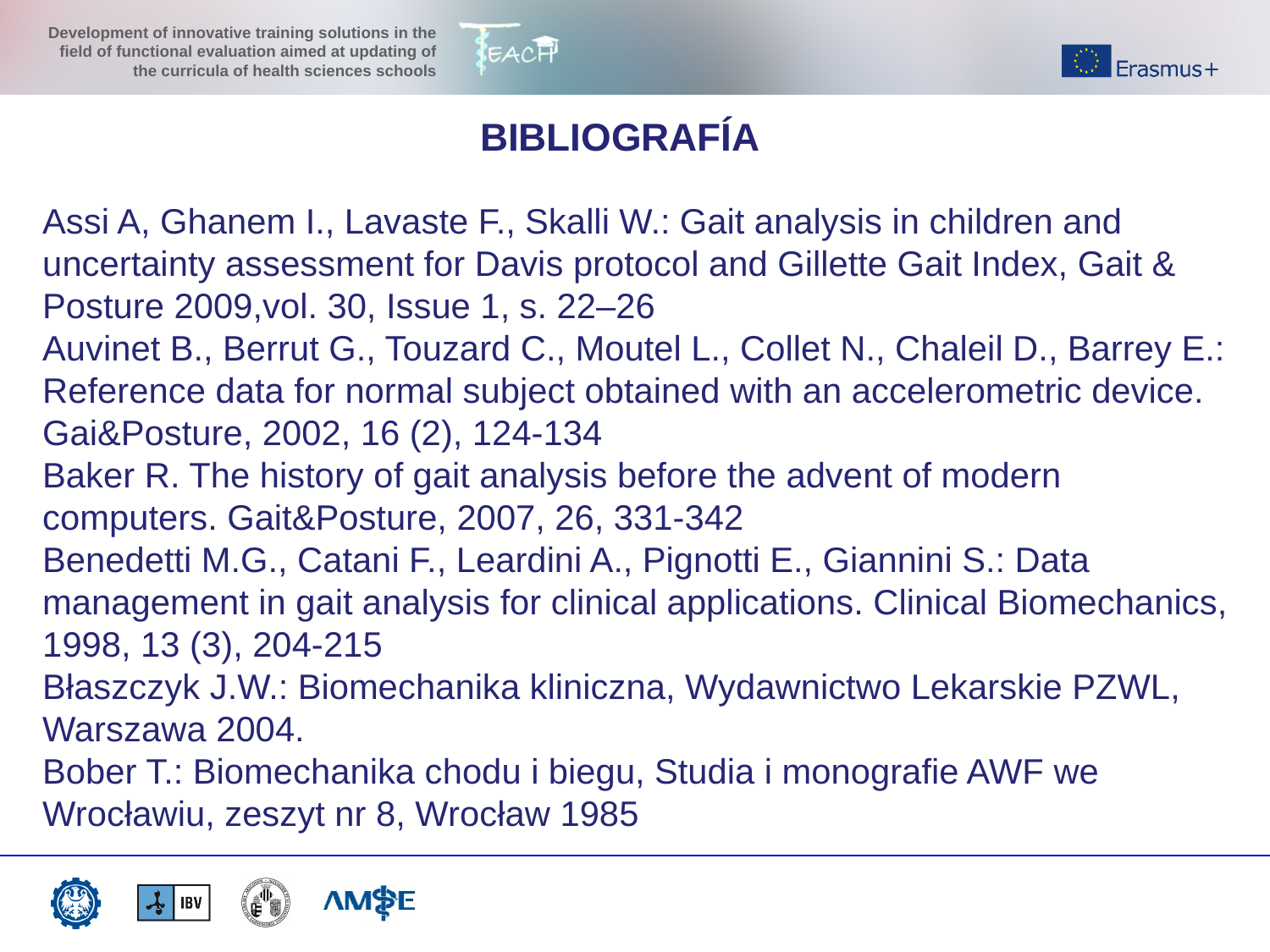

BIBLIOGRAFÍA
Assi A, Ghanem I., Lavaste F., Skalli W.: Gait analysis in children and uncertainty assessment for Davis protocol and Gillette Gait Index, Gait & Posture 2009,vol. 30, Issue 1, s. 22–26
Auvinet B., Berrut G., Touzard C., Moutel L., Collet N., Chaleil D., Barrey E.: Reference data for normal subject obtained with an accelerometric device. Gai&Posture, 2002, 16 (2), 124-134
Baker R. The history of gait analysis before the advent of modern computers. Gait&Posture, 2007, 26, 331-342
Benedetti M.G., Catani F., Leardini A., Pignotti E., Giannini S.: Data management in gait analysis for clinical applications. Clinical Biomechanics, 1998, 13 (3), 204-215
Błaszczyk J.W.: Biomechanika kliniczna, Wydawnictwo Lekarskie PZWL, Warszawa 2004.
Bober T.: Biomechanika chodu i biegu, Studia i monografie AWF we Wrocławiu, zeszyt nr 8, Wrocław 1985